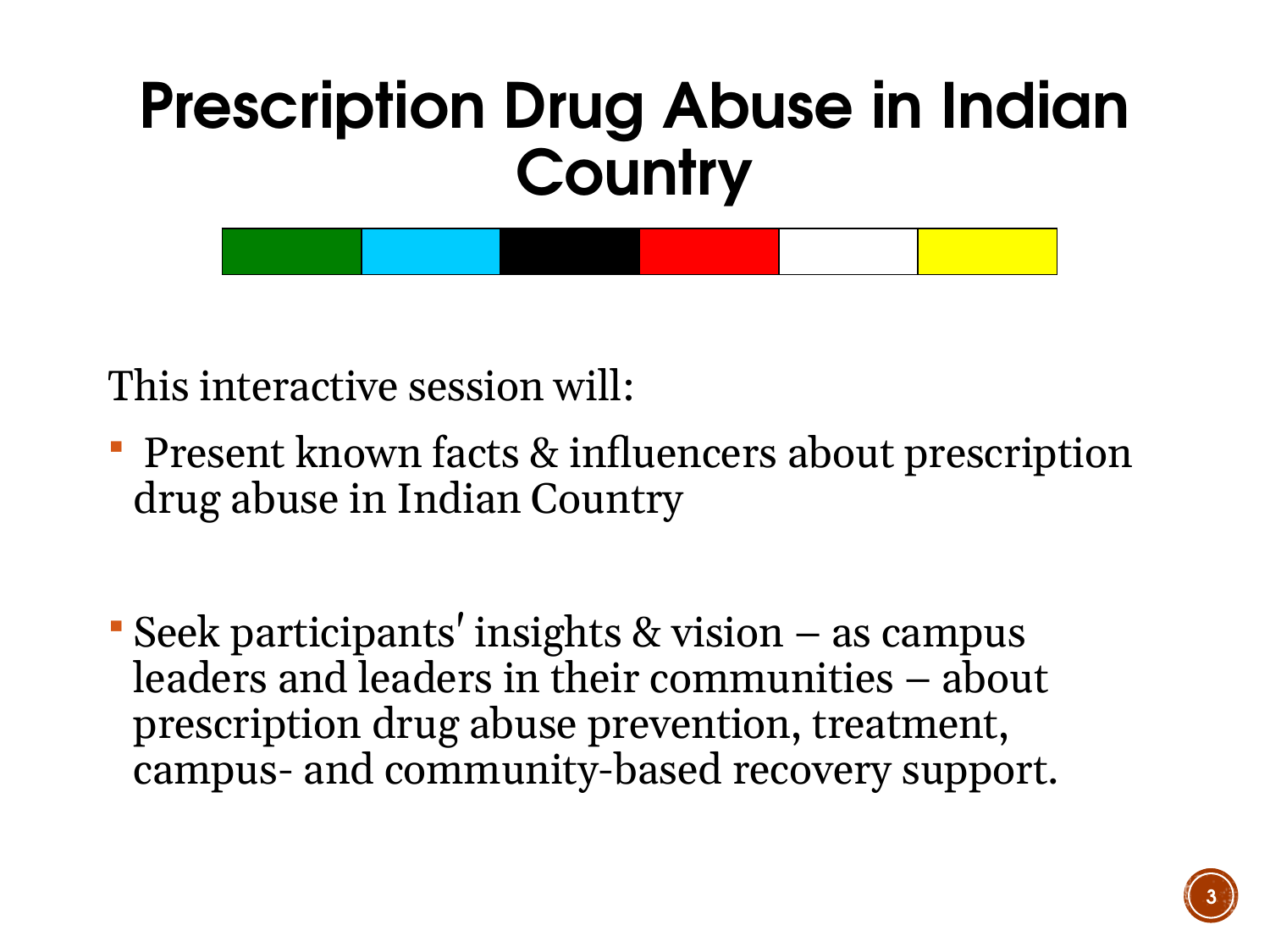

# Prescription Drug Abuse in Indian Country
|  |  |  |  |  |  |
| --- | --- | --- | --- | --- | --- |

This interactive session will:
 Present known facts & influencers about prescription drug abuse in Indian Country

Seek participants' insights & vision – as campus leaders and leaders in their communities – about prescription drug abuse prevention, treatment, campus- and community-based recovery support.

3